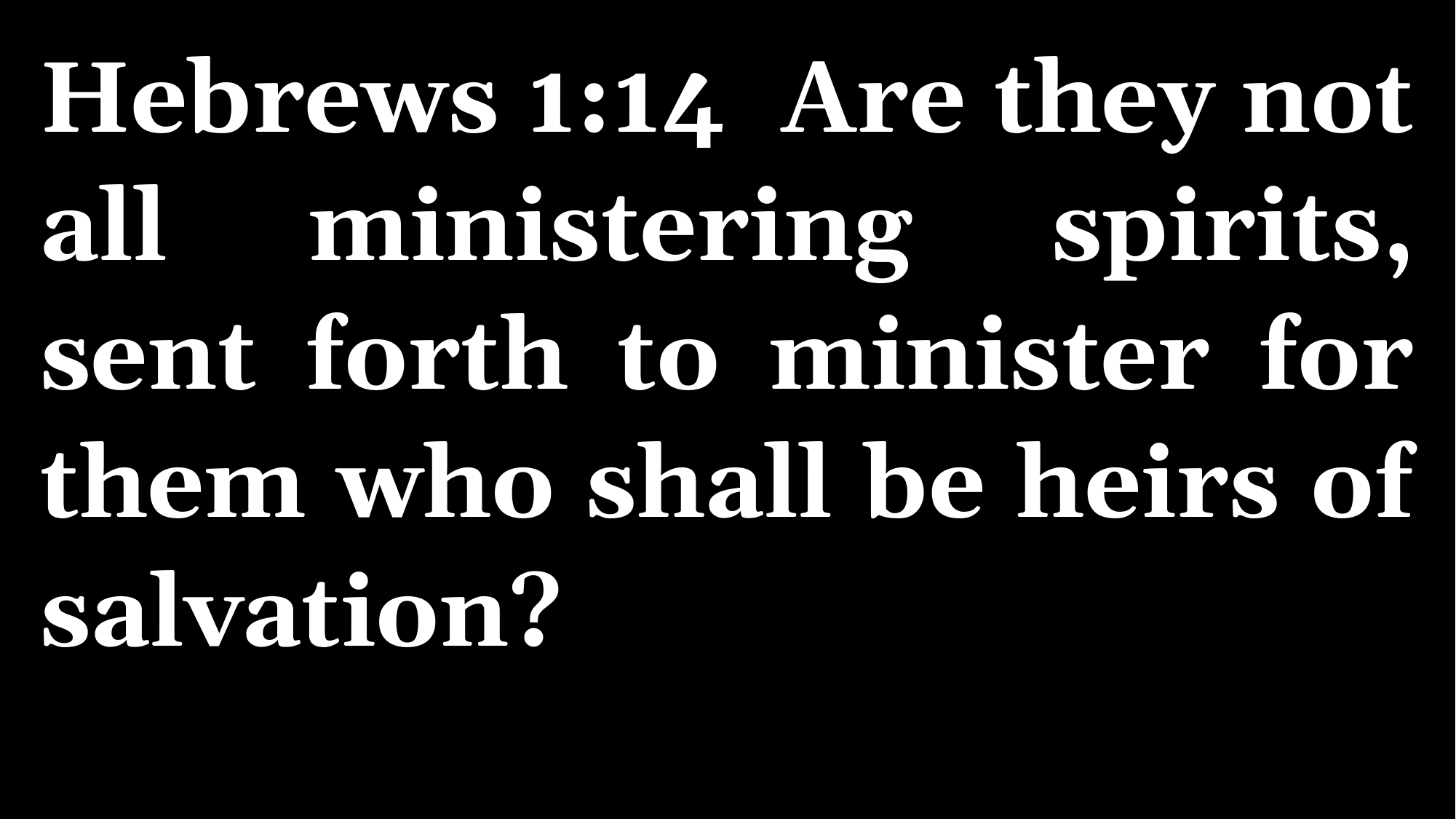

Hebrews 1:14  Are they not all ministering spirits, sent forth to minister for them who shall be heirs of salvation?